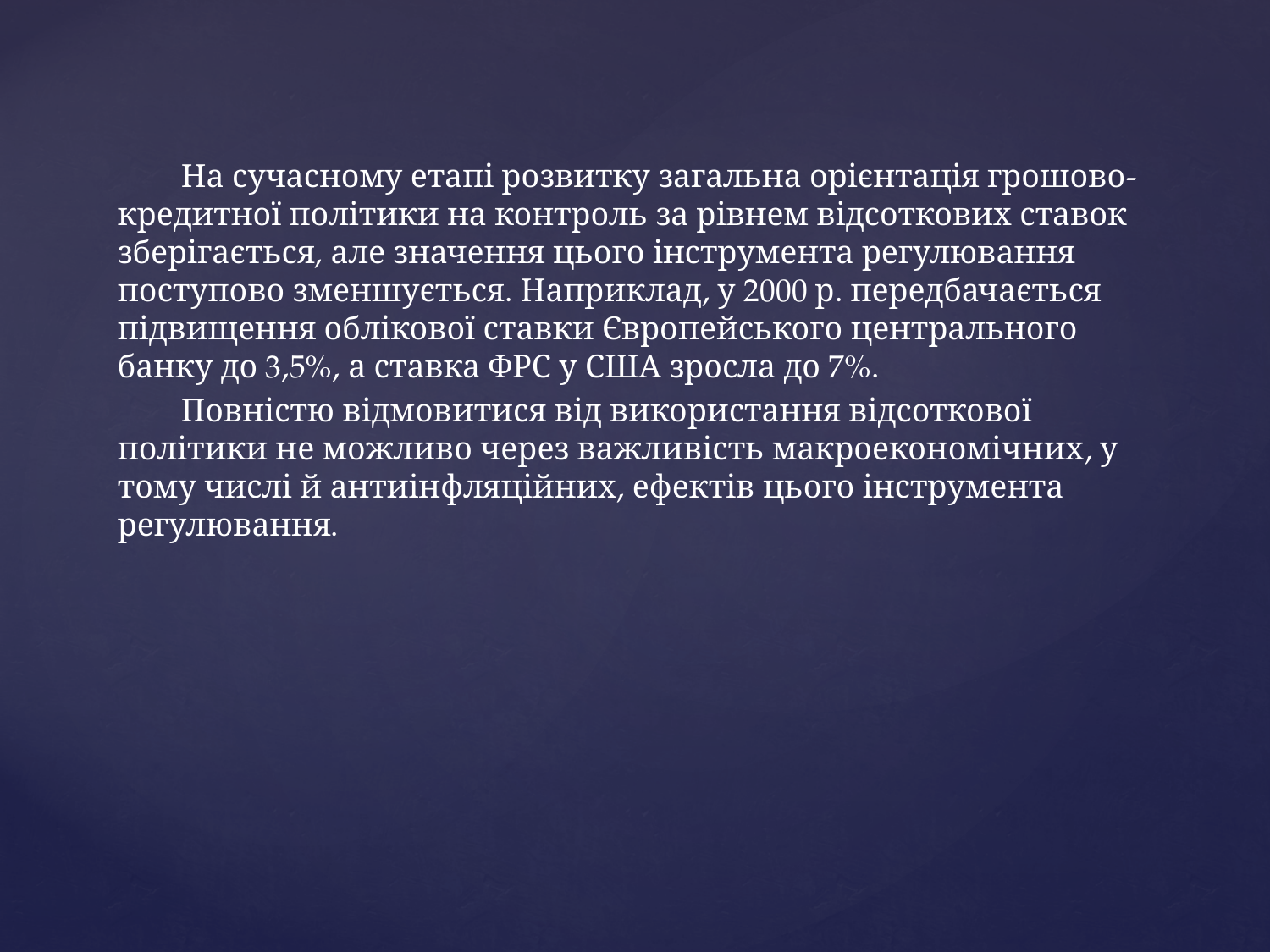

На сучасному етапі розвитку загальна орієнтація грошово-кредитної політики на контроль за рівнем відсоткових ставок зберігається, але значення цього інструмента регулювання поступово зменшується. Наприклад, у 2000 р. передбачається підвищення облікової ставки Європейського центрального банку до 3,5%, а ставка ФРС у США зросла до 7%.
Повністю відмовитися від використання відсоткової політики не можливо через важливість макроекономічних, у тому числі й антиінфляційних, ефектів цього інструмента регулювання.
#